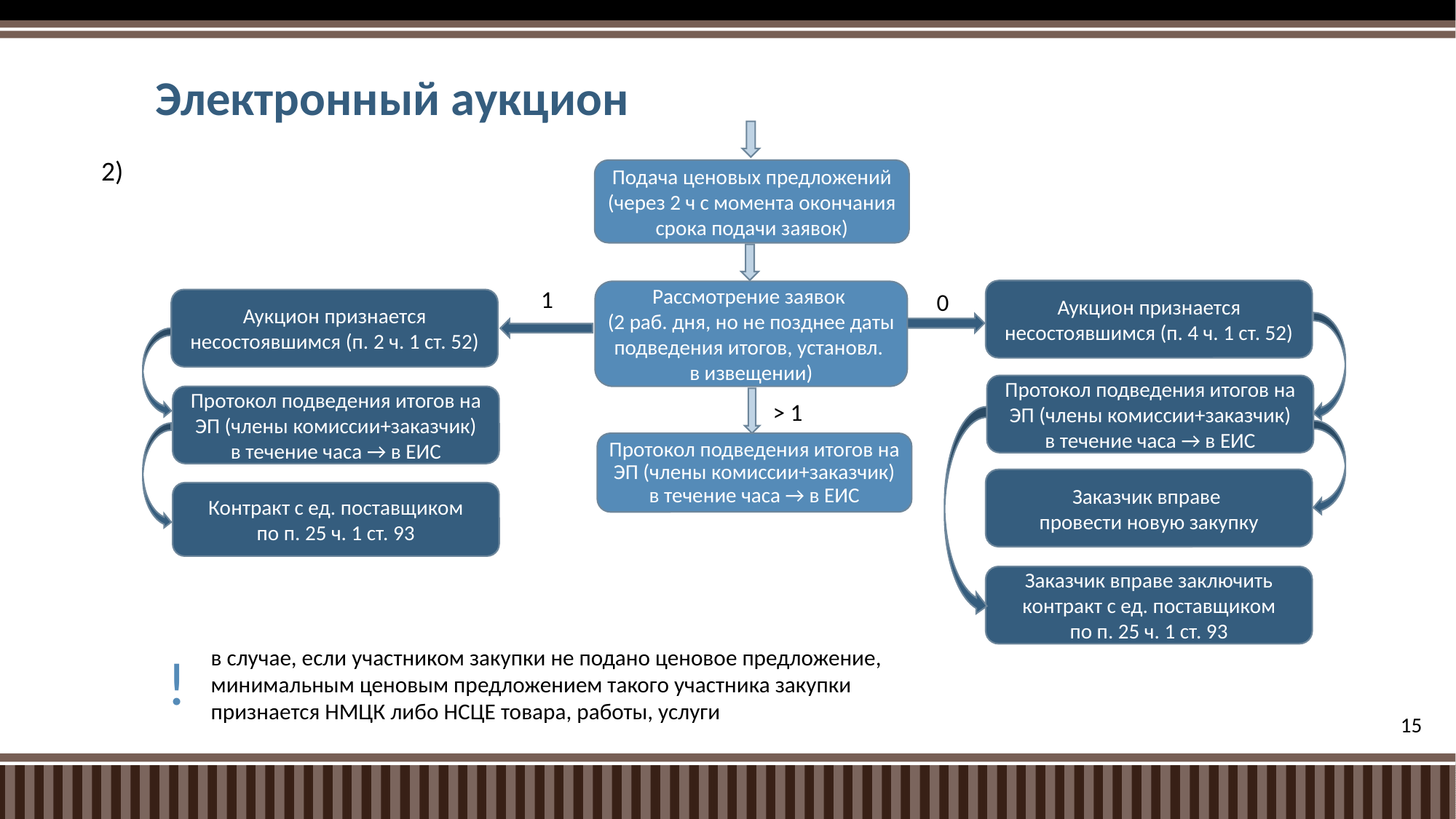

# Электронный аукцион

2)
Подача ценовых предложений (через 2 ч с момента окончания срока подачи заявок)

1
Аукцион признается несостоявшимся (п. 4 ч. 1 ст. 52)
Рассмотрение заявок
(2 раб. дня, но не позднее даты подведения итогов, установл.
в извещении)
0
Аукцион признается несостоявшимся (п. 2 ч. 1 ст. 52)

Протокол подведения итогов на ЭП (члены комиссии+заказчик)
в течение часа → в ЕИС
Протокол подведения итогов на ЭП (члены комиссии+заказчик)
в течение часа → в ЕИС

> 1

Протокол подведения итогов на ЭП (члены комиссии+заказчик)
в течение часа → в ЕИС
Заказчик вправе
провести новую закупку
Контракт с ед. поставщиком
по п. 25 ч. 1 ст. 93
Заказчик вправе заключить контракт с ед. поставщиком
по п. 25 ч. 1 ст. 93
в случае, если участником закупки не подано ценовое предложение, минимальным ценовым предложением такого участника закупки признается НМЦК либо НСЦЕ товара, работы, услуги
!
15